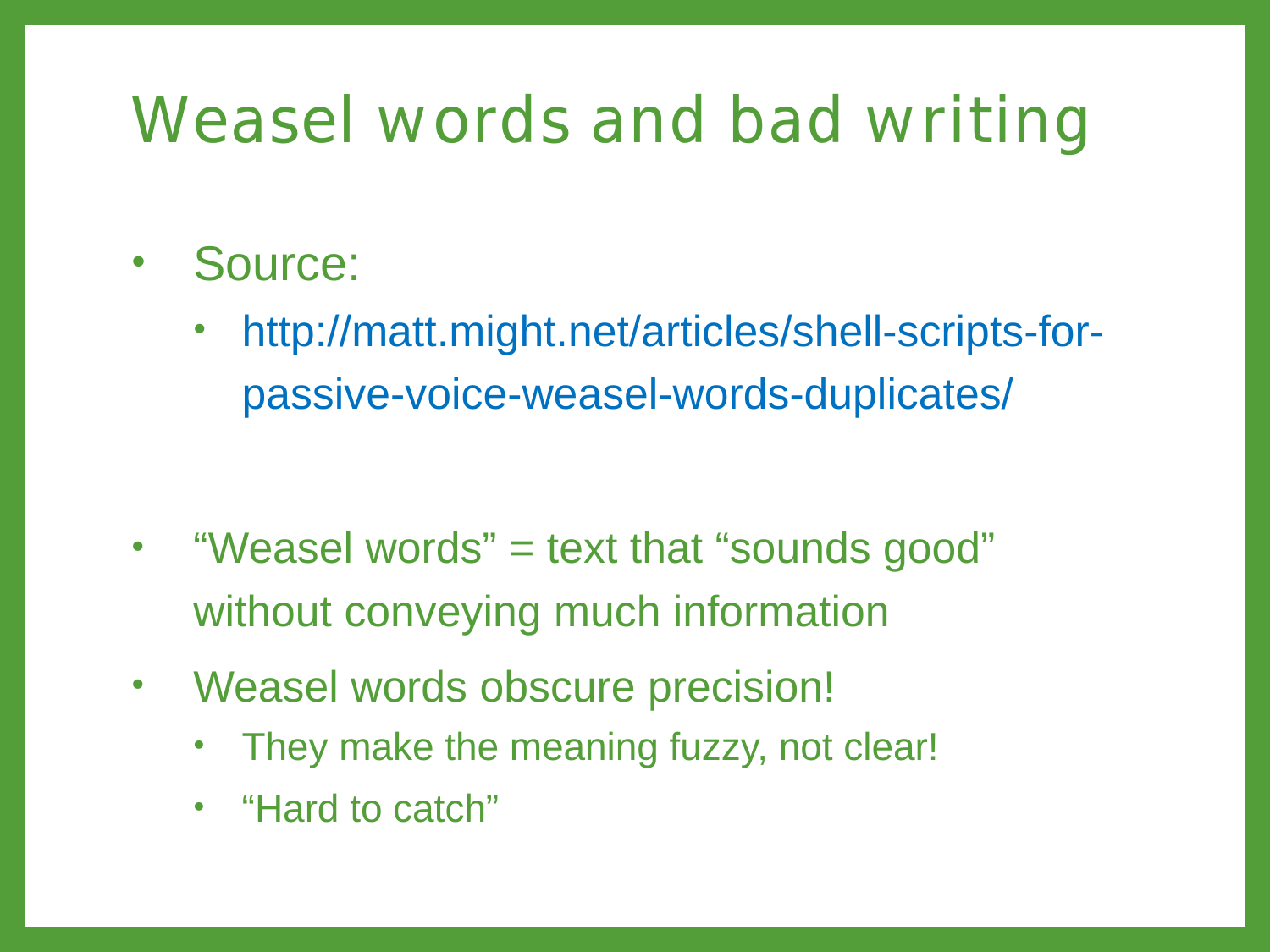

# Weasel words and bad writing
Source:
http://matt.might.net/articles/shell-scripts-for-passive-voice-weasel-words-duplicates/

“Weasel words” = text that “sounds good” without conveying much information
Weasel words obscure precision!
They make the meaning fuzzy, not clear!
“Hard to catch”